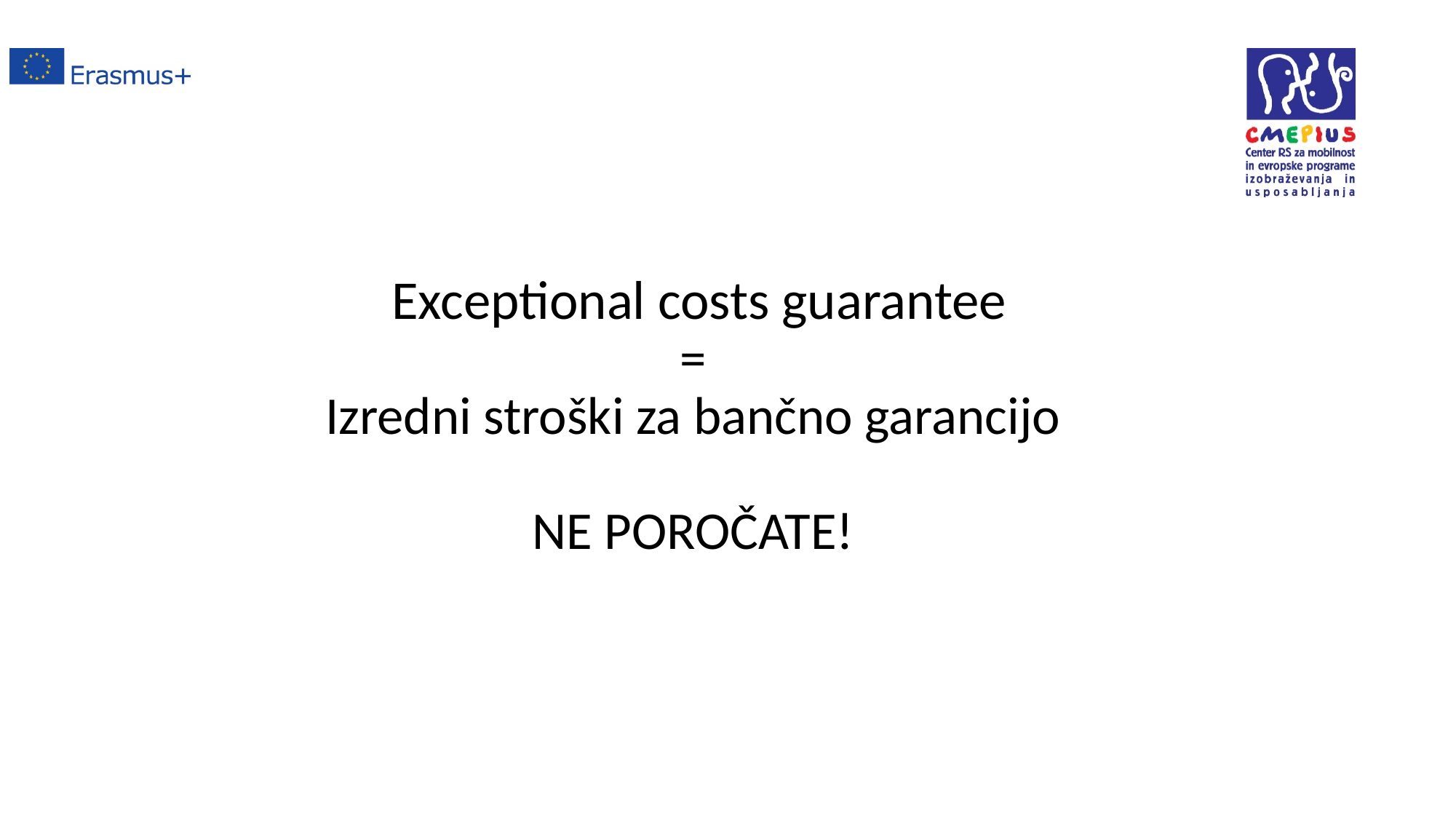

Exceptional costs guarantee
=
Izredni stroški za bančno garancijo

NE POROČATE!